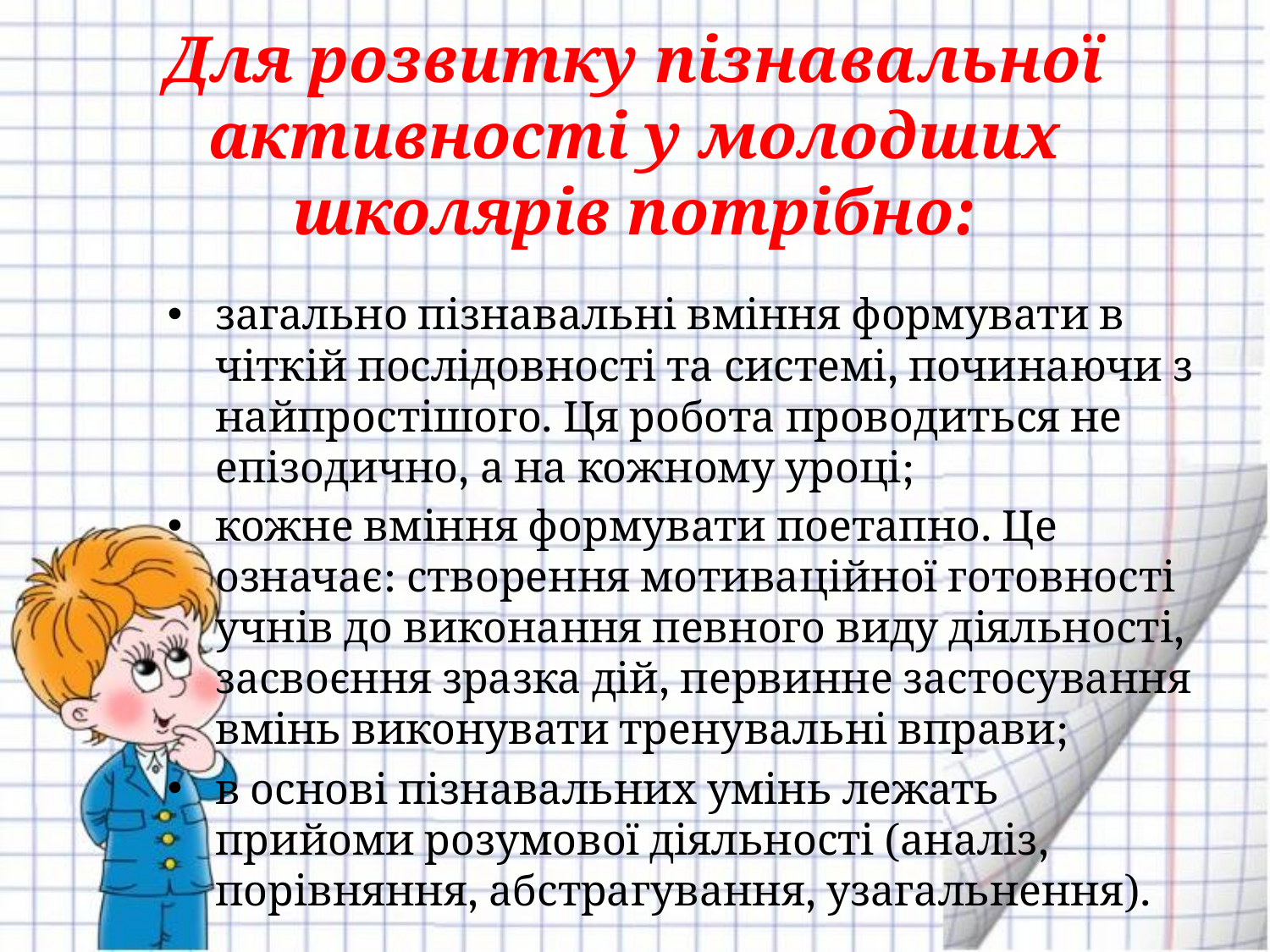

# Для розвитку пізнавальної активності у молодших школярів потрібно:

загально пізнавальні вміння формувати в чіткій послідовності та системі, починаючи з найпростішого. Ця робота проводиться не епізодично, а на кожному уроці;
кожне вміння формувати поетапно. Це означає: створення мотиваційної готовності учнів до виконання певного виду діяльності, засвоєння зразка дій, первинне застосування вмінь виконувати тренувальні вправи;
в основі пізнавальних умінь лежать прийоми розумової діяльності (аналіз, порівняння, абстрагування, узагальнення).